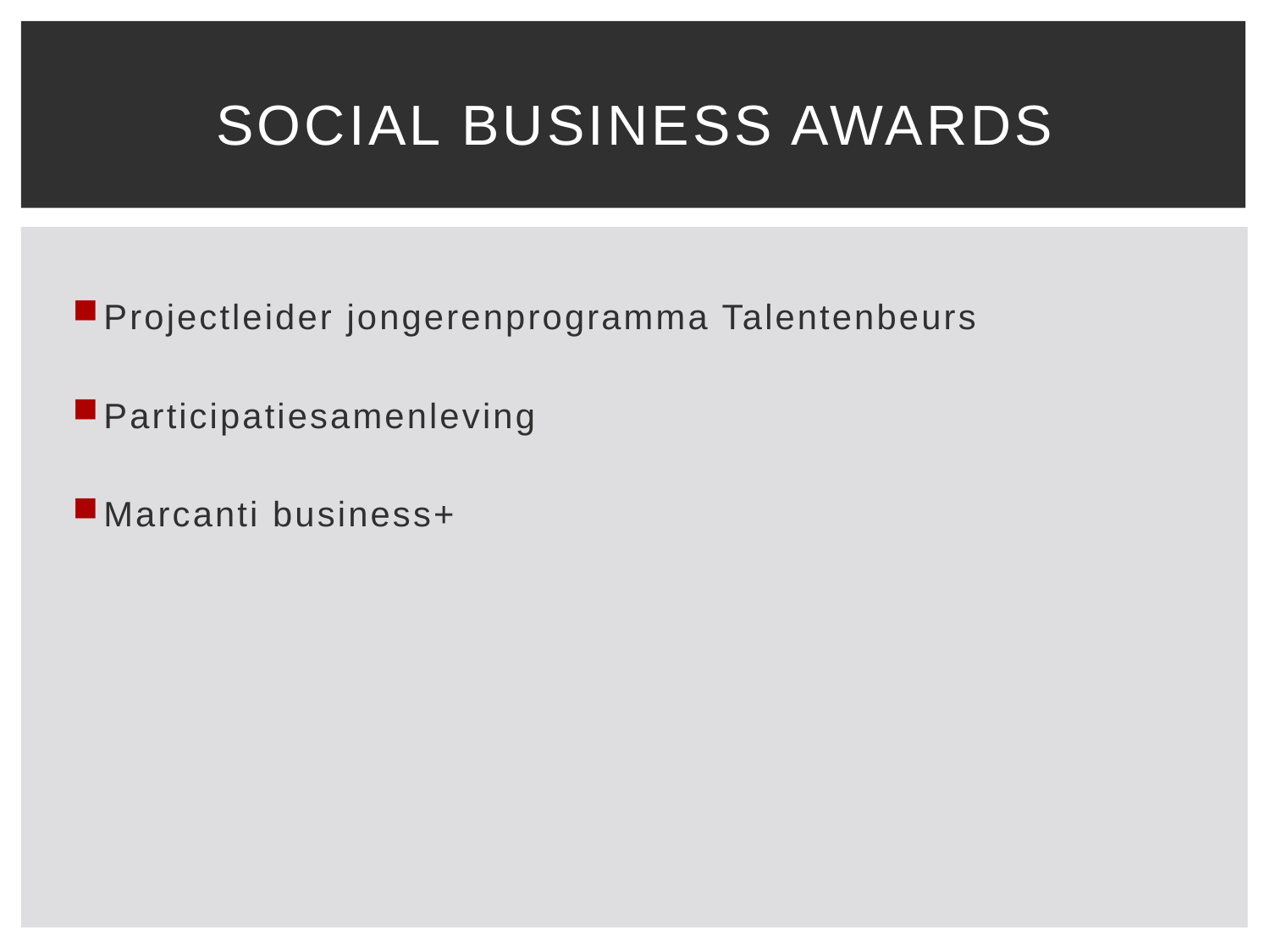

# Social Business Awards

Projectleider jongerenprogramma Talentenbeurs

Participatiesamenleving

Marcanti business+